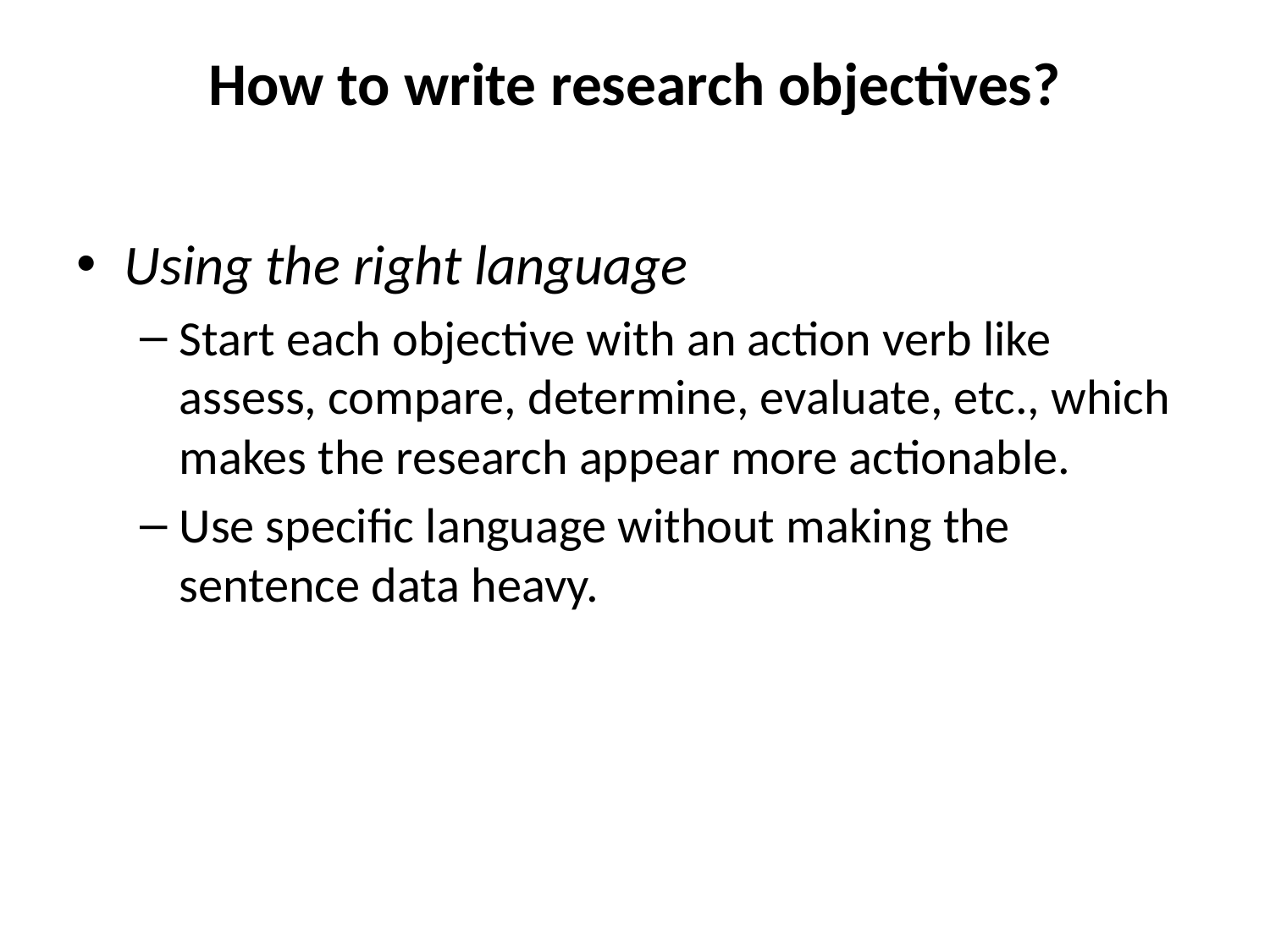

# How to write research objectives?
Using the right language
Start each objective with an action verb like assess, compare, determine, evaluate, etc., which makes the research appear more actionable.
Use specific language without making the sentence data heavy.